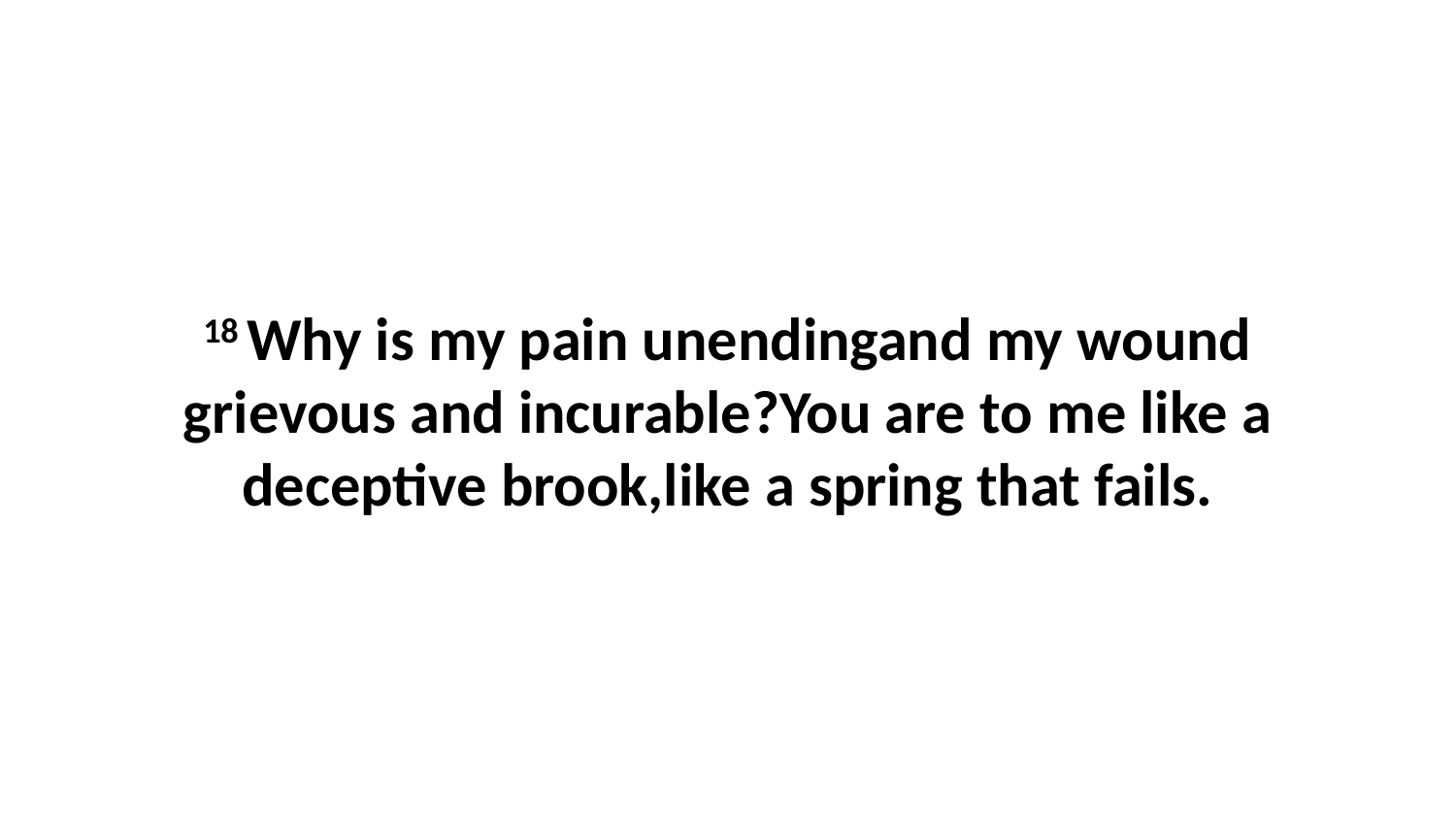

18 Why is my pain unendingand my wound grievous and incurable?You are to me like a deceptive brook,like a spring that fails.